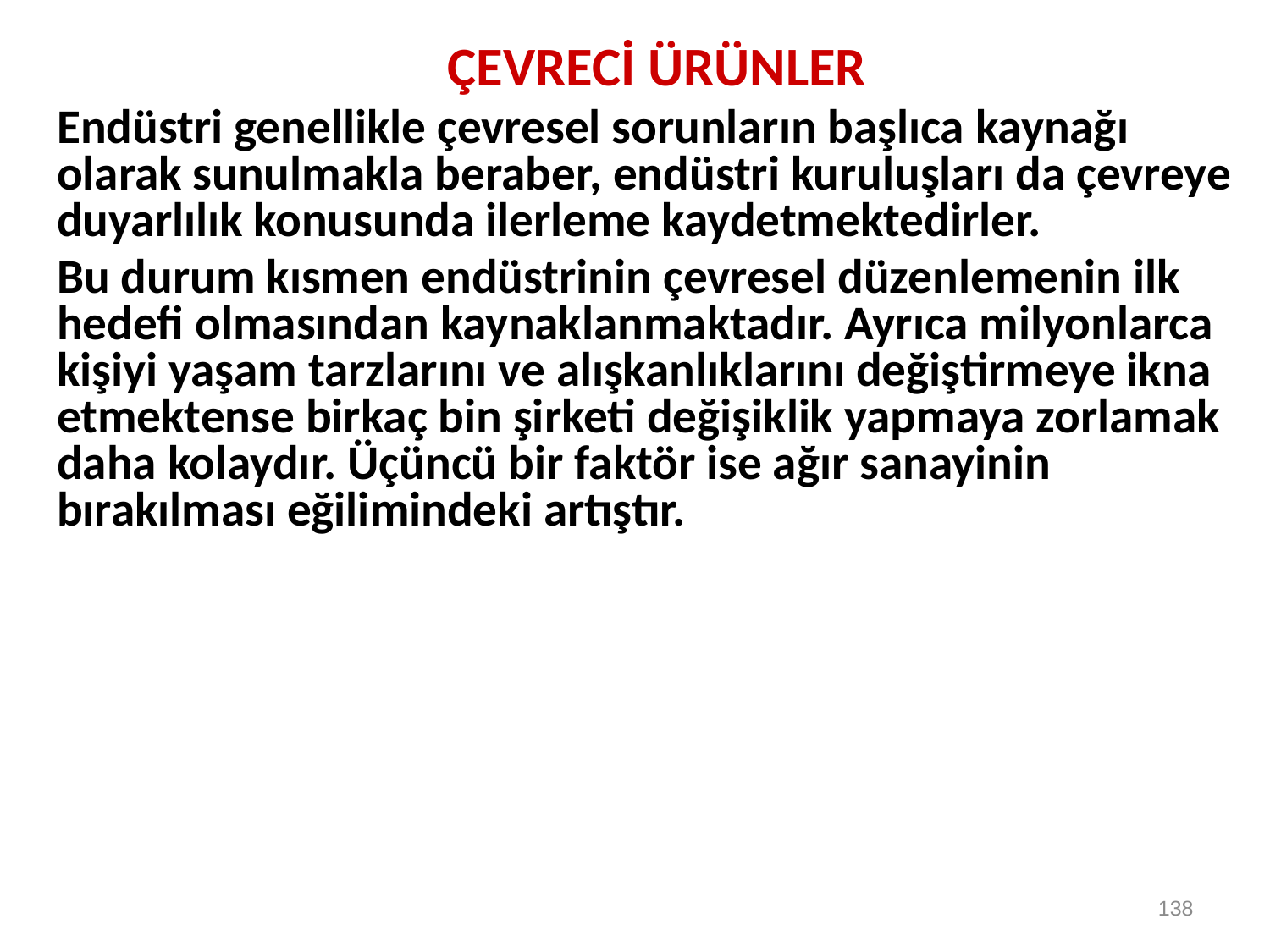

ÇEVRECİ ÜRÜNLER
	Endüstri genellikle çevresel sorunların başlıca kaynağı olarak sunulmakla beraber, endüstri kuruluşları da çevreye duyarlılık konusunda ilerleme kaydetmektedirler.
	Bu durum kısmen endüstrinin çevresel düzenlemenin ilk hedefi olmasından kaynaklanmaktadır. Ayrıca milyonlarca kişiyi yaşam tarzlarını ve alışkanlıklarını değiştirmeye ikna etmektense birkaç bin şirketi değişiklik yapmaya zorlamak daha kolaydır. Üçüncü bir faktör ise ağır sanayinin bırakılması eğilimindeki artıştır.

138